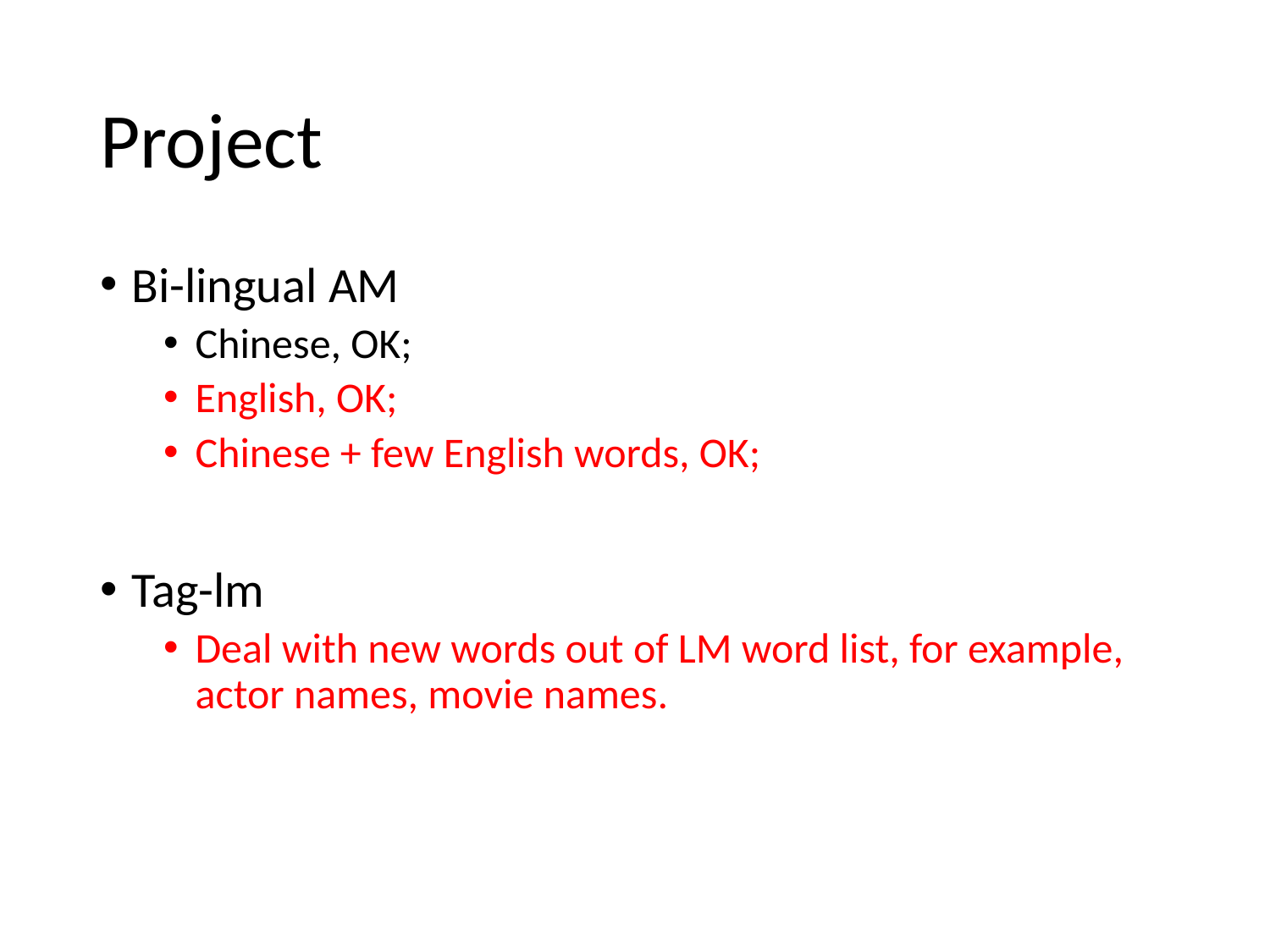

# Project
Bi-lingual AM
Chinese, OK;
English, OK;
Chinese + few English words, OK;

Tag-lm
Deal with new words out of LM word list, for example, actor names, movie names.